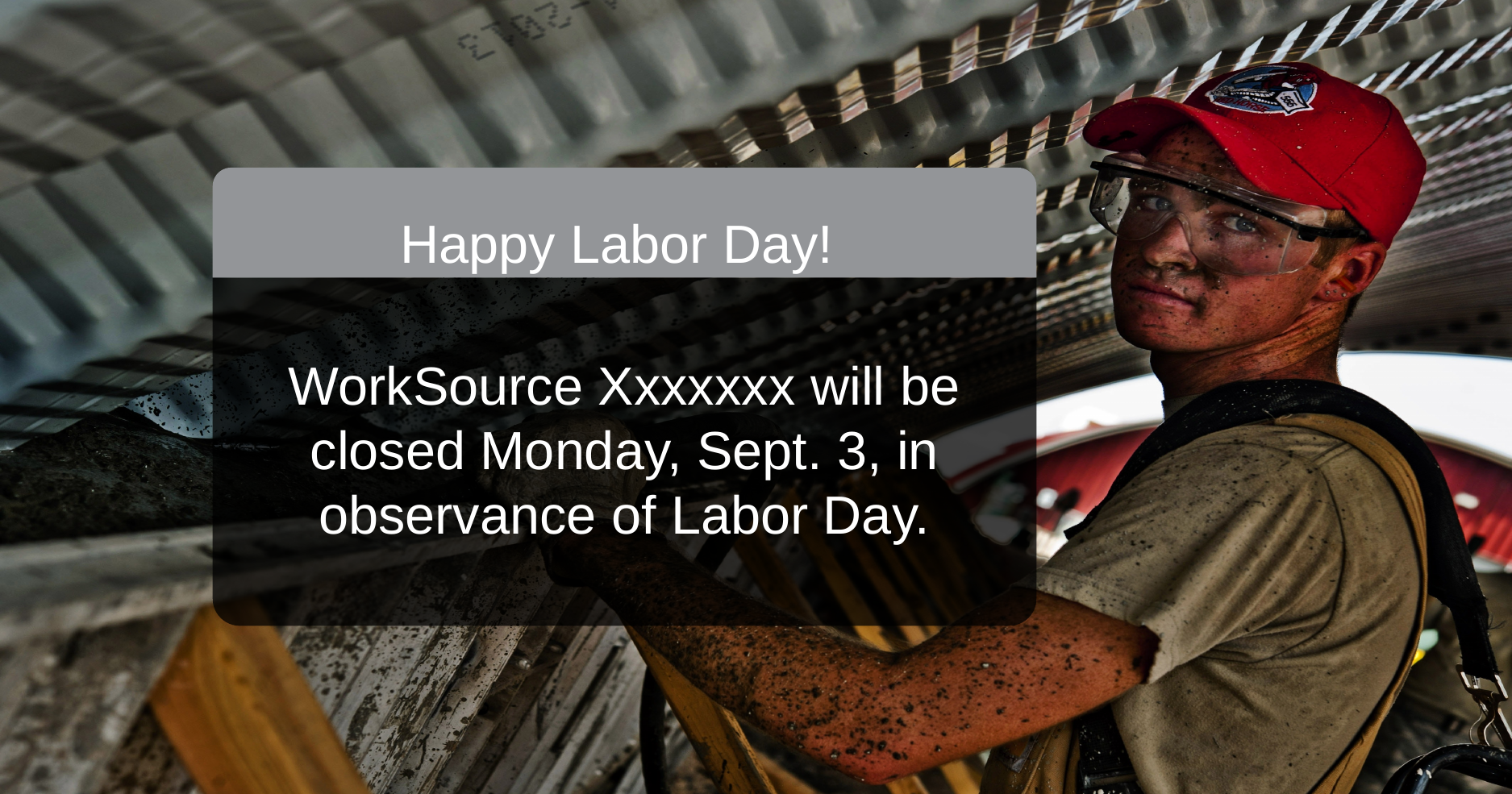

Happy Labor Day!
WorkSource Xxxxxxx will be closed Monday, Sept. 3, in observance of Labor Day.